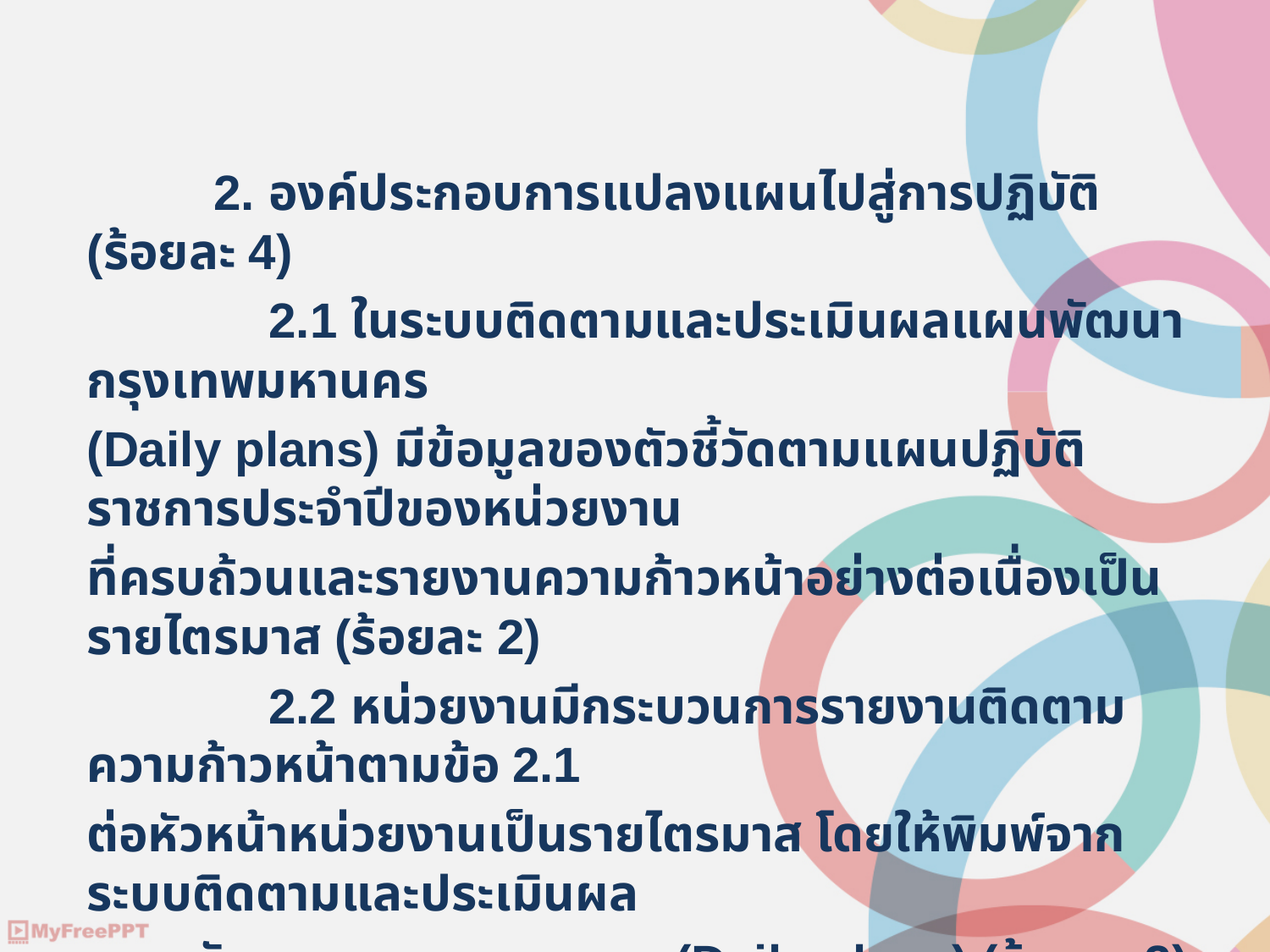

2. องค์ประกอบการแปลงแผนไปสู่การปฏิบัติ (ร้อยละ 4)
	    2.1 ในระบบติดตามและประเมินผลแผนพัฒนากรุงเทพมหานคร
(Daily plans) มีข้อมูลของตัวชี้วัดตามแผนปฏิบัติราชการประจำปีของหน่วยงาน
ที่ครบถ้วนและรายงานความก้าวหน้าอย่างต่อเนื่องเป็นรายไตรมาส (ร้อยละ 2)
	    2.2 หน่วยงานมีกระบวนการรายงานติดตามความก้าวหน้าตามข้อ 2.1
ต่อหัวหน้าหน่วยงานเป็นรายไตรมาส โดยให้พิมพ์จากระบบติดตามและประเมินผล
แผนพัฒนากรุงเทพมหานคร (Daily plans) (ร้อยละ 2)